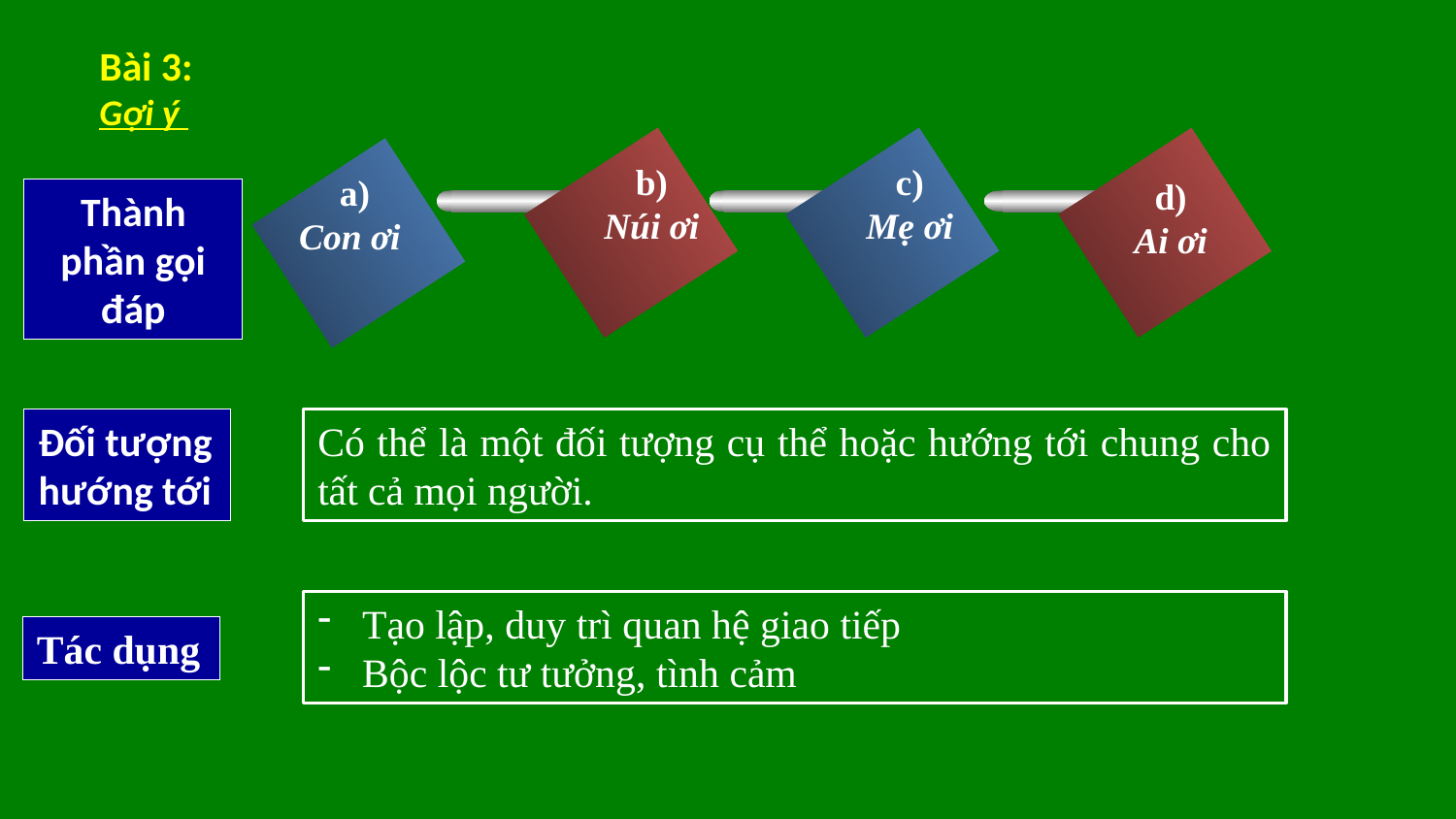

Bài 3:
Gợi ý
b)
Núi ơi
c)
Mẹ ơi

a)
Con ơi
d)
Ai ơi
Thành phần gọi đáp
Đối tượng hướng tới
Có thể là một đối tượng cụ thể hoặc hướng tới chung cho tất cả mọi người.

 Tạo lập, duy trì quan hệ giao tiếp
 Bộc lộc tư tưởng, tình cảm
Tác dụng